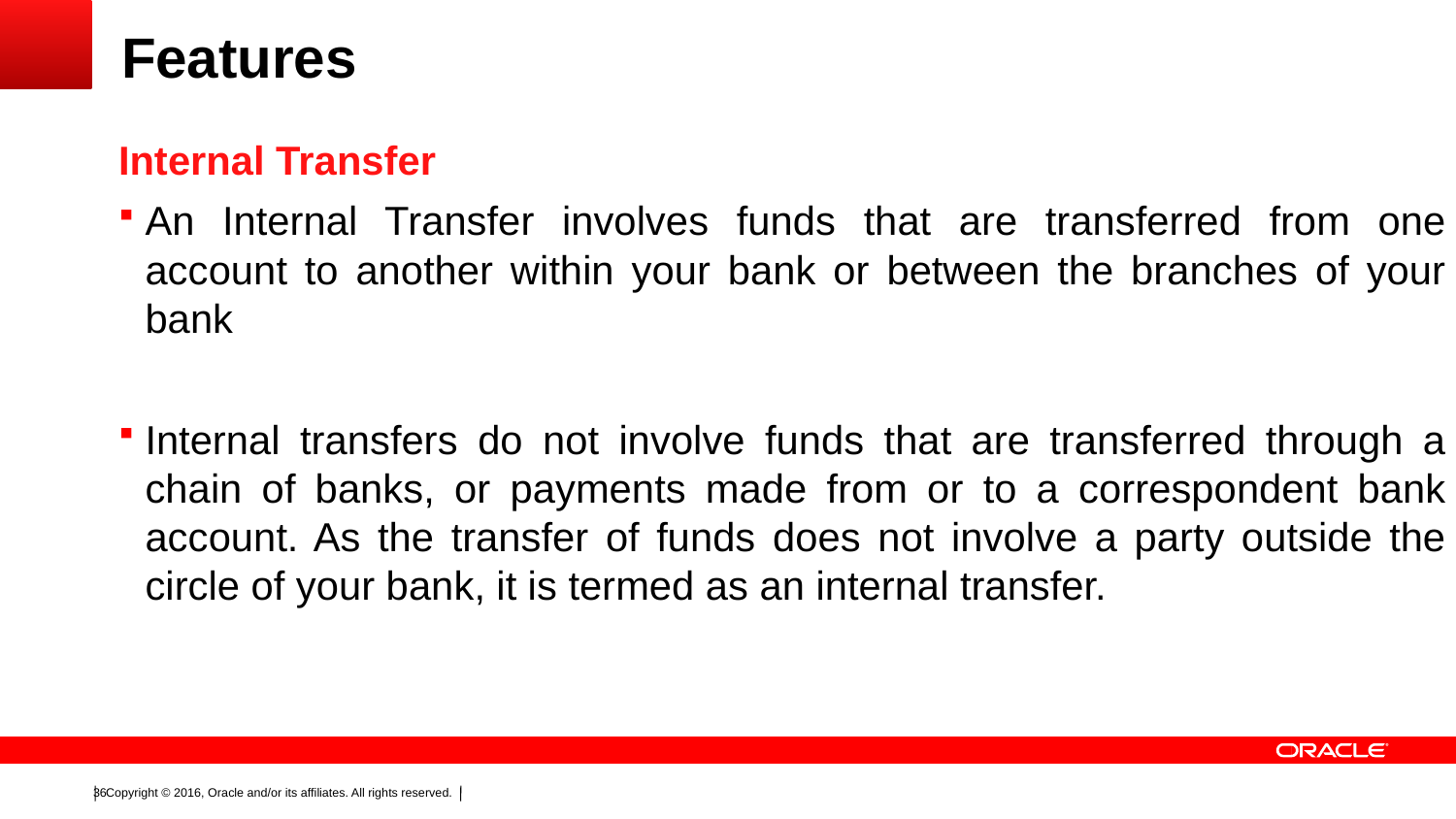

# Features
Internal Transfer
An Internal Transfer involves funds that are transferred from one account to another within your bank or between the branches of your bank

Internal transfers do not involve funds that are transferred through a chain of banks, or payments made from or to a correspondent bank account. As the transfer of funds does not involve a party outside the circle of your bank, it is termed as an internal transfer.